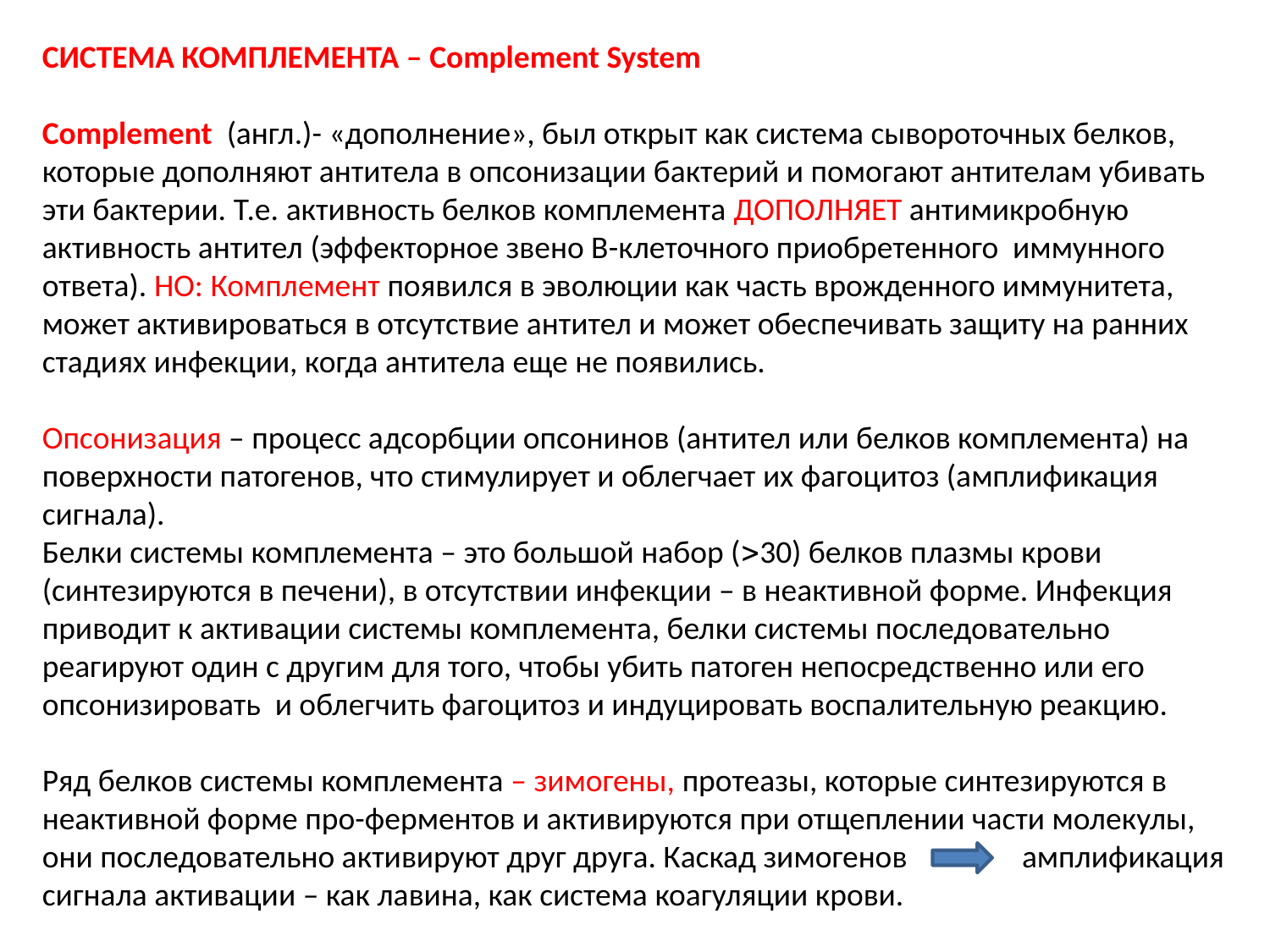

СИСТЕМА КОМПЛЕМЕНТА – Complement System

Complement  (англ.)- «дополнение», был открыт как система сывороточных белков, которые дополняют антитела в опсонизации бактерий и помогают антителам убивать эти бактерии. Т.е. активность белков комплемента ДОПОЛНЯЕТ антимикробную активность антител (эффекторное звено В-клеточного приобретенного  иммунного ответа). НО: Комплемент появился в эволюции как часть врожденного иммунитета, может активироваться в отсутствие антител и может обеспечивать защиту на ранних стадиях инфекции, когда антитела еще не появились.

Опсонизация – процесс адсорбции опсонинов (антител или белков комплемента) на поверхности патогенов, что стимулирует и облегчает их фагоцитоз (амплификация сигнала).
Белки системы комплемента – это большой набор (>30) белков плазмы крови (синтезируются в печени), в отсутствии инфекции – в неактивной форме. Инфекция приводит к активации системы комплемента, белки системы последовательно реагируют один с другим для того, чтобы убить патоген непосредственно или его опсонизировать  и облегчить фагоцитоз и индуцировать воспалительную реакцию.

Ряд белков системы комплемента – зимогены, протеазы, которые синтезируются в неактивной форме про-ферментов и активируются при отщеплении части молекулы, они последовательно активируют друг друга. Каскад зимогенов                амплификация сигнала активации – как лавина, как система коагуляции крови.